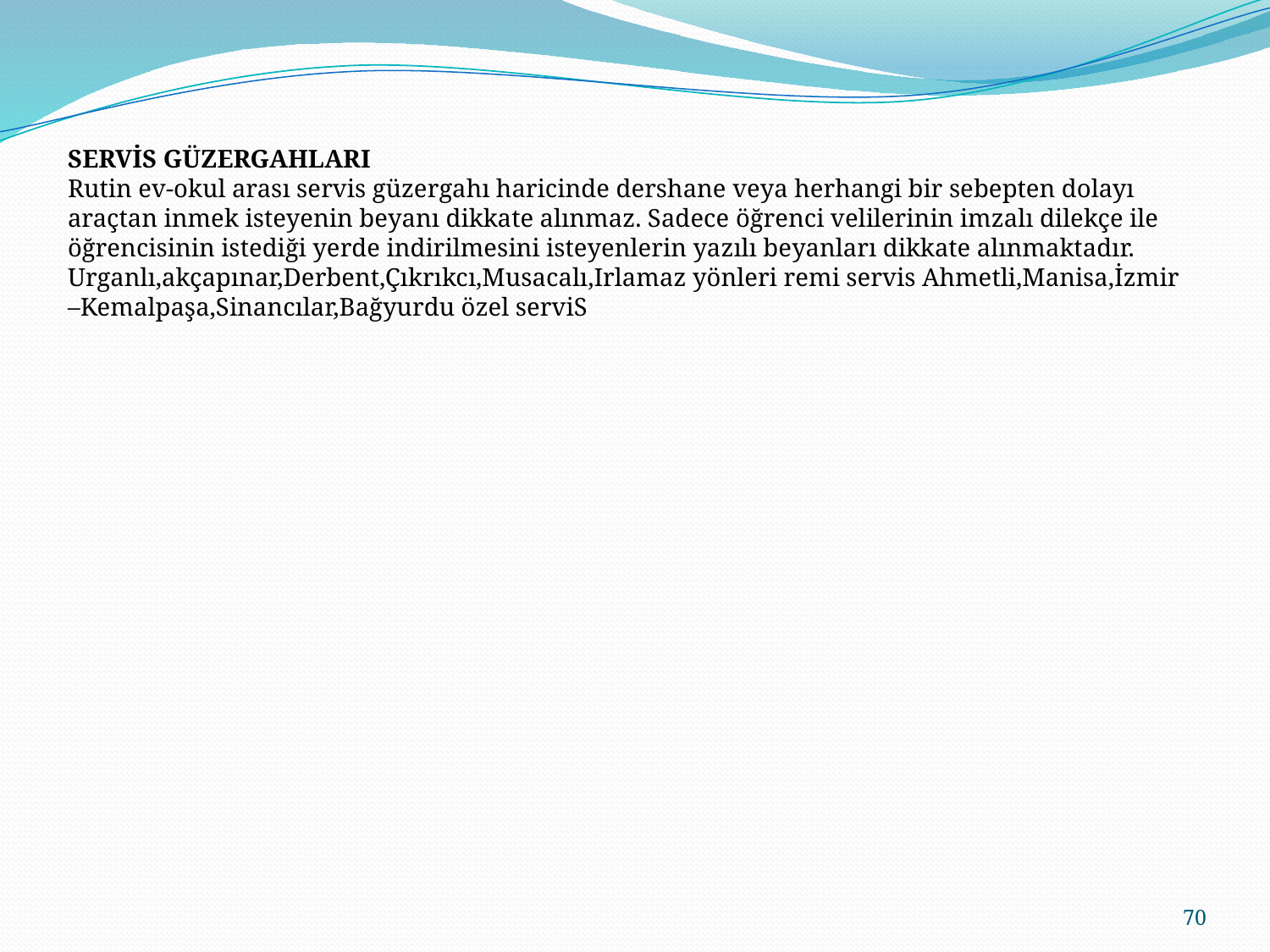

SERVİS GÜZERGAHLARI
Rutin ev-okul arası servis güzergahı haricinde dershane veya herhangi bir sebepten dolayı araçtan inmek isteyenin beyanı dikkate alınmaz. Sadece öğrenci velilerinin imzalı dilekçe ile öğrencisinin istediği yerde indirilmesini isteyenlerin yazılı beyanları dikkate alınmaktadır. Urganlı,akçapınar,Derbent,Çıkrıkcı,Musacalı,Irlamaz yönleri remi servis Ahmetli,Manisa,İzmir –Kemalpaşa,Sinancılar,Bağyurdu özel serviS
70